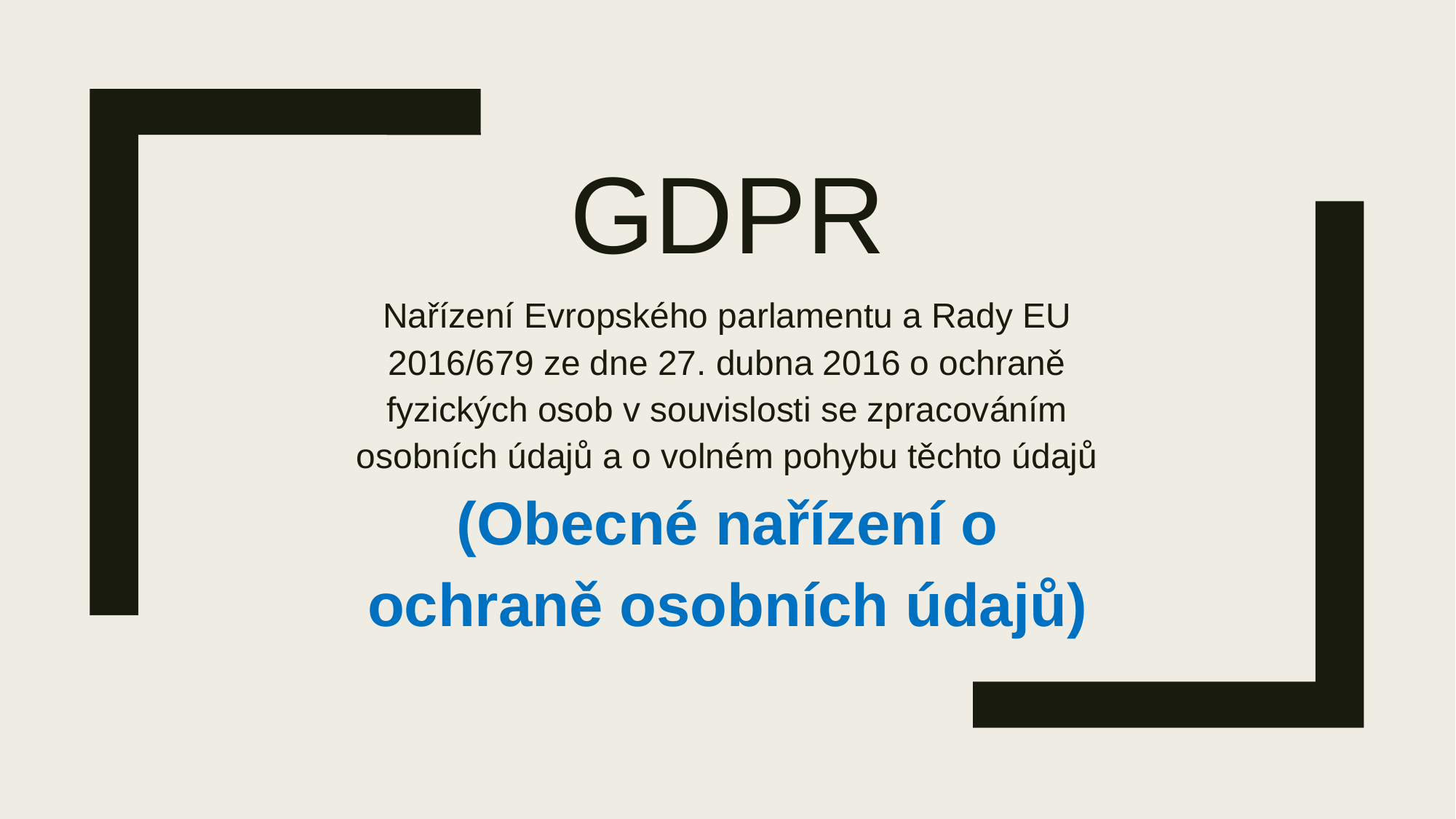

# GdpR
Nařízení Evropského parlamentu a Rady EU 2016/679 ze dne 27. dubna 2016 o ochraně fyzických osob v souvislosti se zpracováním osobních údajů a o volném pohybu těchto údajů
(Obecné nařízení o ochraně osobních údajů)